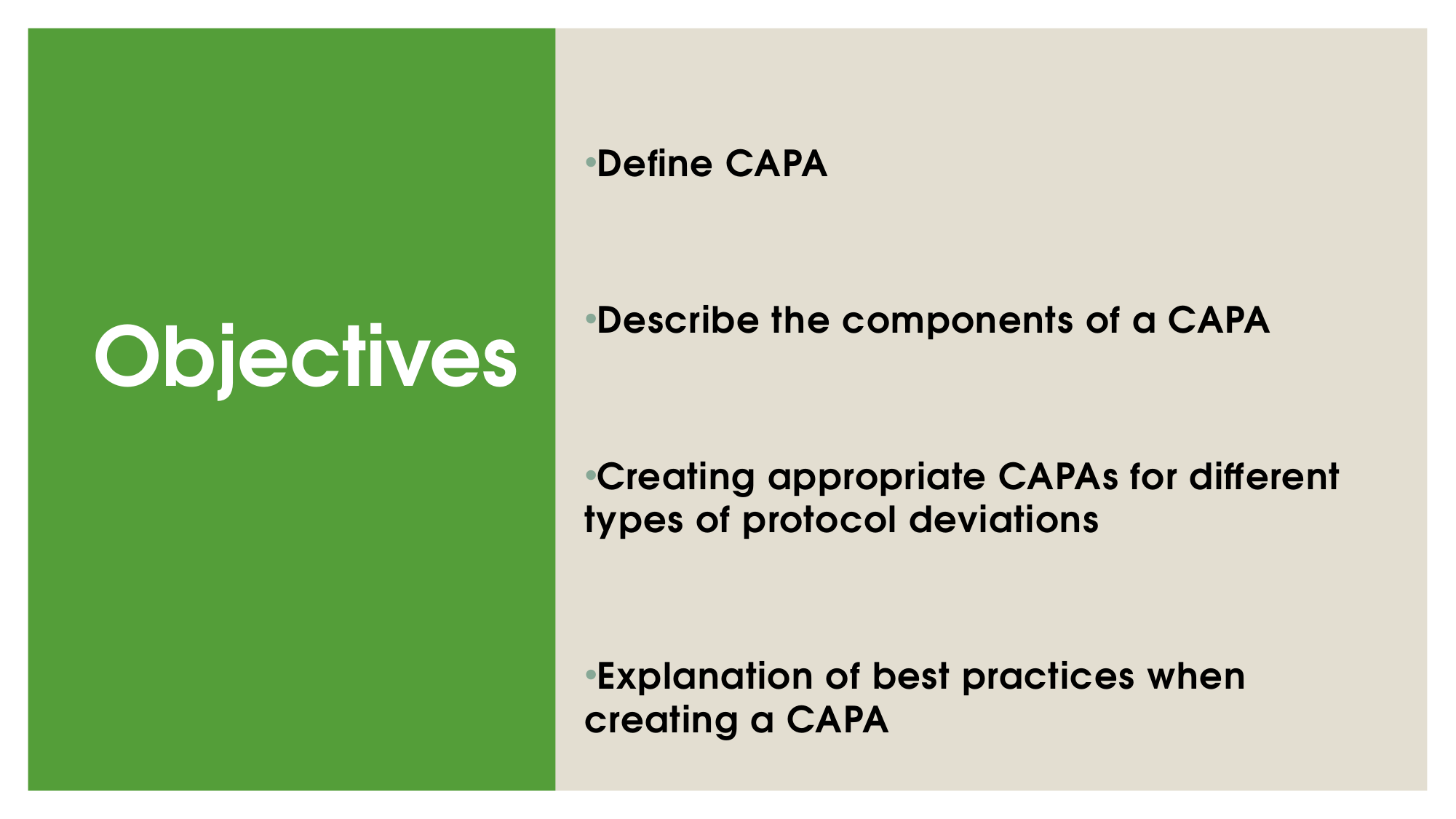

Define CAPA

Describe the components of a CAPA

Creating appropriate CAPAs for different types of protocol deviations

Explanation of best practices when creating a CAPA
# Objectives